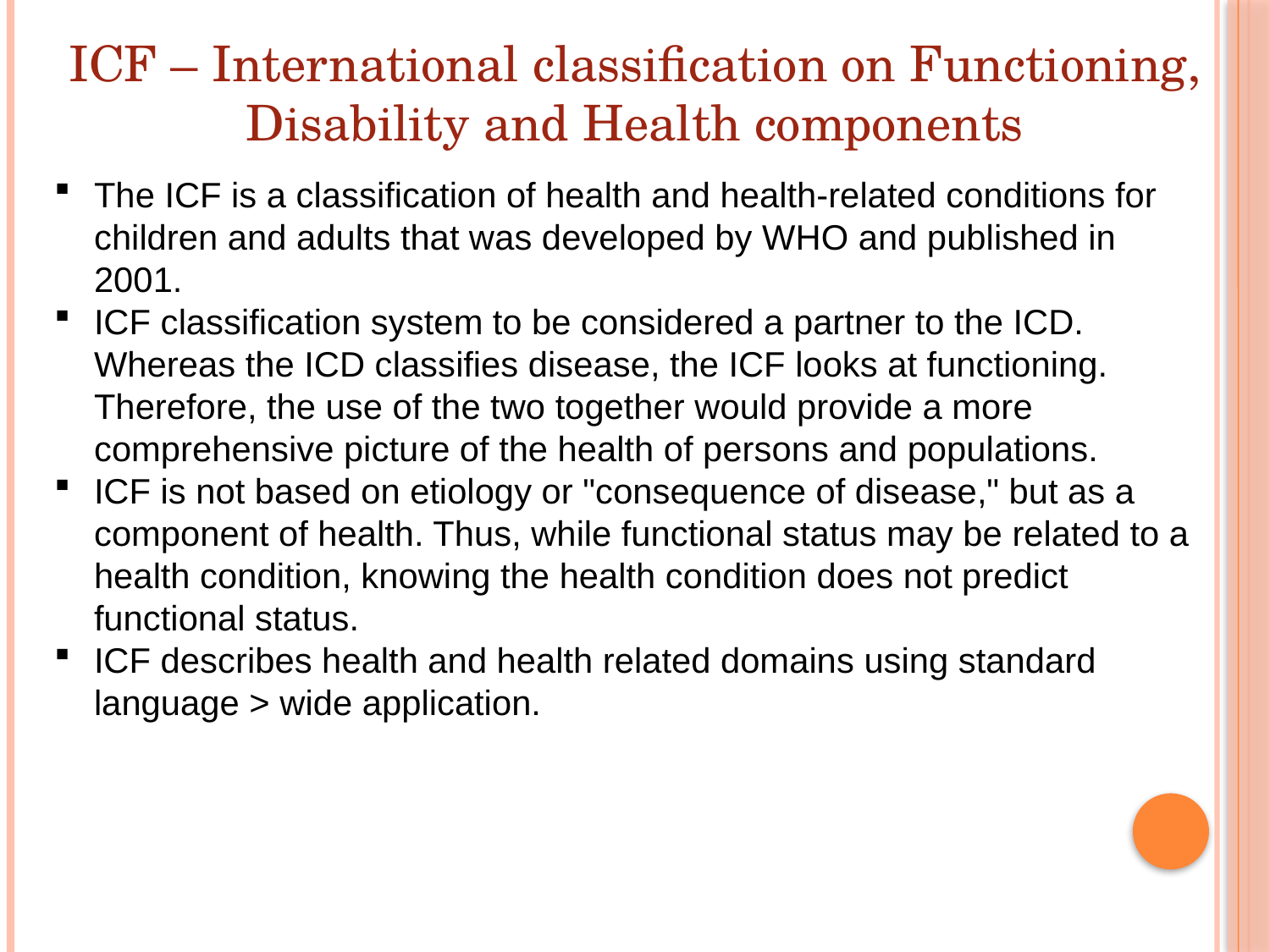

ICF – International classification on Functioning, Disability and Health components
The ICF is a classification of health and health-related conditions for children and adults that was developed by WHO and published in 2001.
ICF classification system to be considered a partner to the ICD. Whereas the ICD classifies disease, the ICF looks at functioning. Therefore, the use of the two together would provide a more comprehensive picture of the health of persons and populations.
ICF is not based on etiology or "consequence of disease," but as a component of health. Thus, while functional status may be related to a health condition, knowing the health condition does not predict functional status.
ICF describes health and health related domains using standard language > wide application.